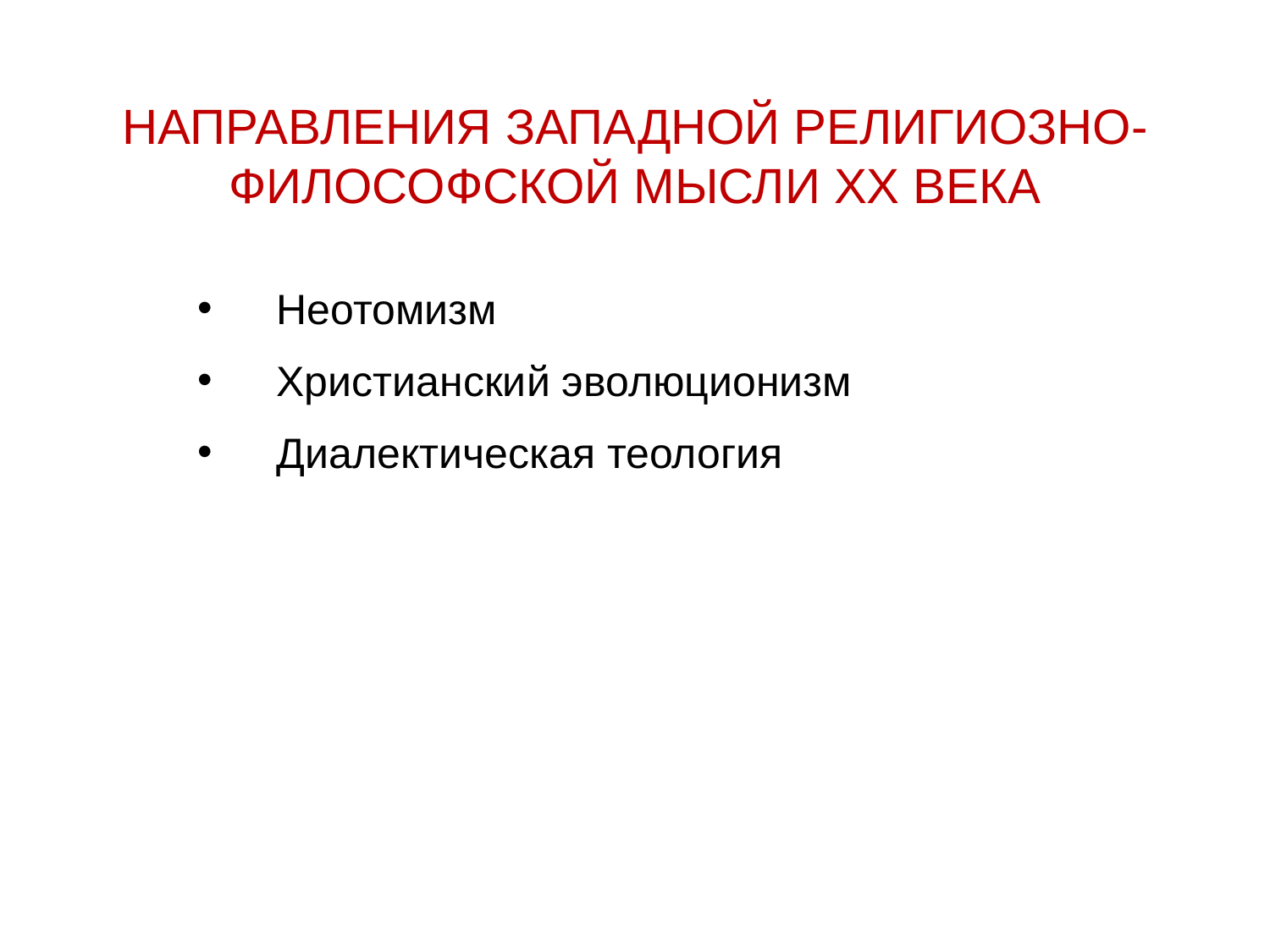

НАПРАВЛЕНИЯ ЗАПАДНОЙ РЕЛИГИОЗНО-ФИЛОСОФСКОЙ МЫСЛИ ХХ ВЕКА
Неотомизм
Христианский эволюционизм
Диалектическая теология

3